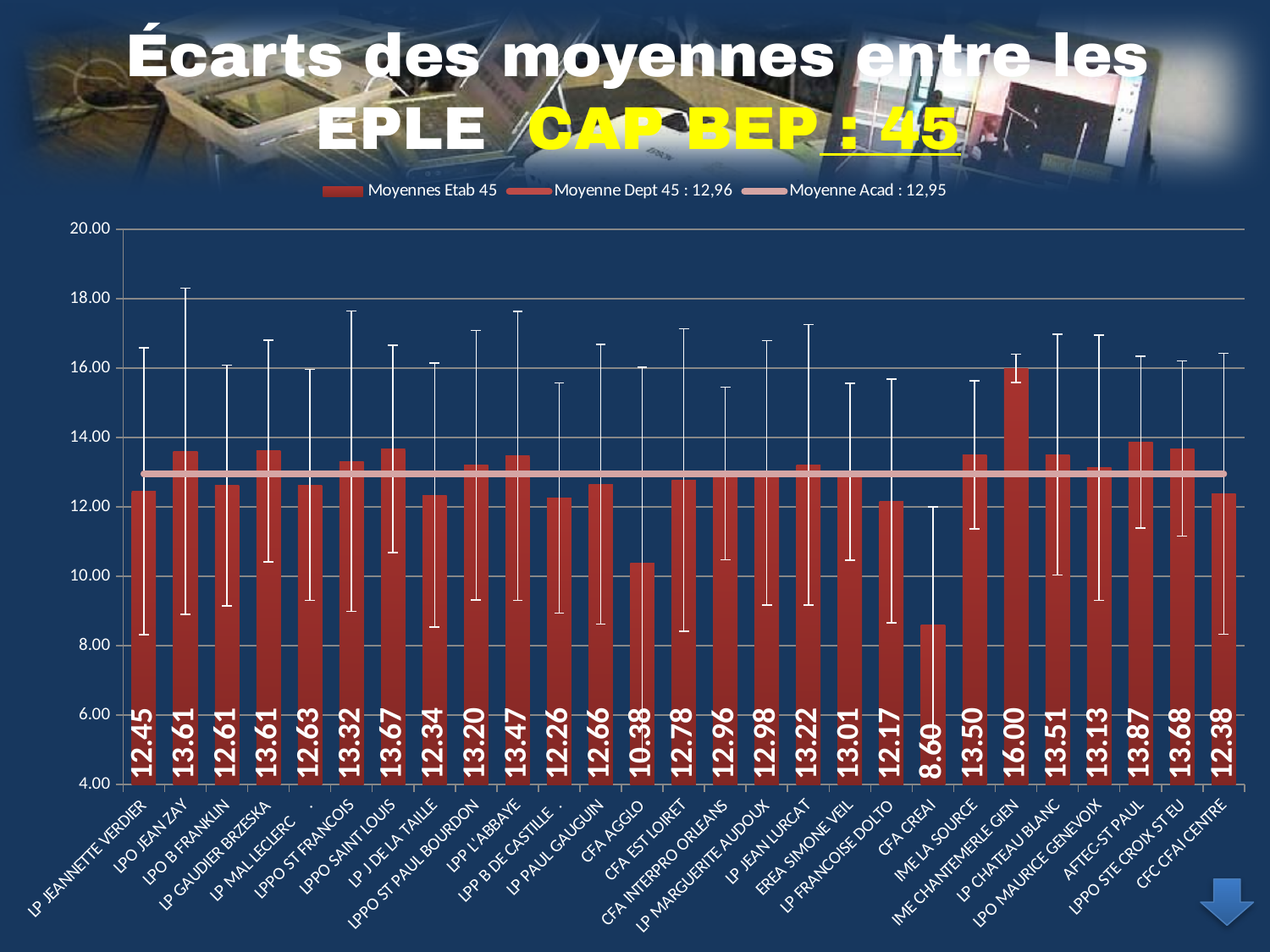

# Écarts des moyennes entre les EPLE  CAP BEP : 45

### Chart

| Category |  |  |  |
|---|---|---|---|
| LP JEANNETTE VERDIER | 12.45418848167539 | 12.95777479892763 | 12.94980684574617 |
| LPO JEAN ZAY | 13.60518518518518 | 12.95777479892763 | 12.94980684574617 |
| LPO B FRANKLIN | 12.61444444444445 | 12.95777479892763 | 12.94980684574617 |
| LP GAUDIER BRZESKA | 13.6149289099526 | 12.95777479892763 | 12.94980684574617 |
| LP MAL LECLERC     . | 12.6338144329897 | 12.95777479892763 | 12.94980684574617 |
| LPPO ST FRANCOIS | 13.31818181818182 | 12.95777479892763 | 12.94980684574617 |
| LPPO SAINT LOUIS | 13.67073170731707 | 12.95777479892763 | 12.94980684574617 |
| LP J DE LA TAILLE | 12.34419263456091 | 12.95777479892763 | 12.94980684574617 |
| LPPO ST PAUL BOURDON | 13.2027700831025 | 12.95777479892763 | 12.94980684574617 |
| LPP L'ABBAYE | 13.47265625 | 12.95777479892763 | 12.94980684574617 |
| LPP B DE CASTILLE  . | 12.25816993464052 | 12.95777479892763 | 12.94980684574617 |
| LP PAUL GAUGUIN | 12.65617597292724 | 12.95777479892763 | 12.94980684574617 |
| CFA AGGLO | 10.375 | 12.95777479892763 | 12.94980684574617 |
| CFA EST LOIRET | 12.77948717948718 | 12.95777479892763 | 12.94980684574617 |
| CFA INTERPRO ORLEANS | 12.96296296296297 | 12.95777479892763 | 12.94980684574617 |
| LP MARGUERITE AUDOUX | 12.98419047619047 | 12.95777479892763 | 12.94980684574617 |
| LP JEAN LURCAT | 13.21547277936963 | 12.95777479892763 | 12.94980684574617 |
| EREA SIMONE VEIL | 13.0138888888889 | 12.95777479892763 | 12.94980684574617 |
| LP FRANCOISE DOLTO | 12.16856060606061 | 12.95777479892763 | 12.94980684574617 |
| CFA CREAI | 8.6 | 12.95777479892763 | 12.94980684574617 |
| IME LA SOURCE | 13.5 | 12.95777479892763 | 12.94980684574617 |
| IME CHANTEMERLE GIEN | 16.0 | 12.95777479892763 | 12.94980684574617 |
| LP CHATEAU BLANC | 13.50795180722892 | 12.95777479892763 | 12.94980684574617 |
| LPO MAURICE GENEVOIX | 13.13333333333333 | 12.95777479892763 | 12.94980684574617 |
| AFTEC-ST PAUL | 13.86666666666667 | 12.95777479892763 | 12.94980684574617 |
| LPPO STE CROIX ST EU | 13.68146341463415 | 12.95777479892763 | 12.94980684574617 |
| CFC CFAI CENTRE | 12.38311688311688 | 12.95777479892763 | 12.94980684574617 |